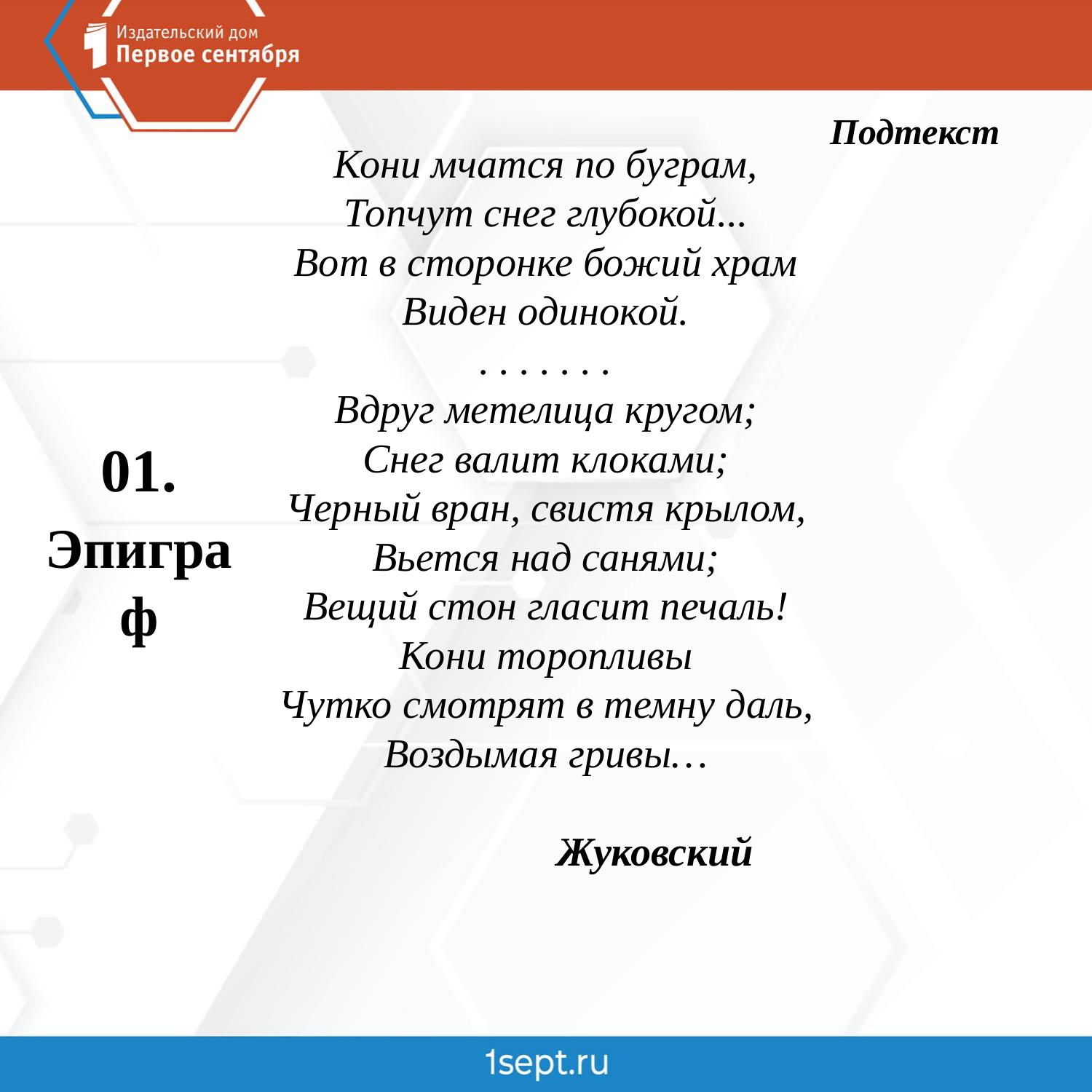

Подтекст
Кони мчатся по буграм,
Топчут снег глубокой...
Вот в сторонке божий храм
Виден одинокой.
. . . . . . .
Вдруг метелица кругом;
Снег валит клоками;
Черный вран, свистя крылом,
Вьется над санями;
Вещий стон гласит печаль!
Кони торопливы
Чутко смотрят в темну даль,
Воздымая гривы…
							Жуковский

01.
Эпиграф

Назад